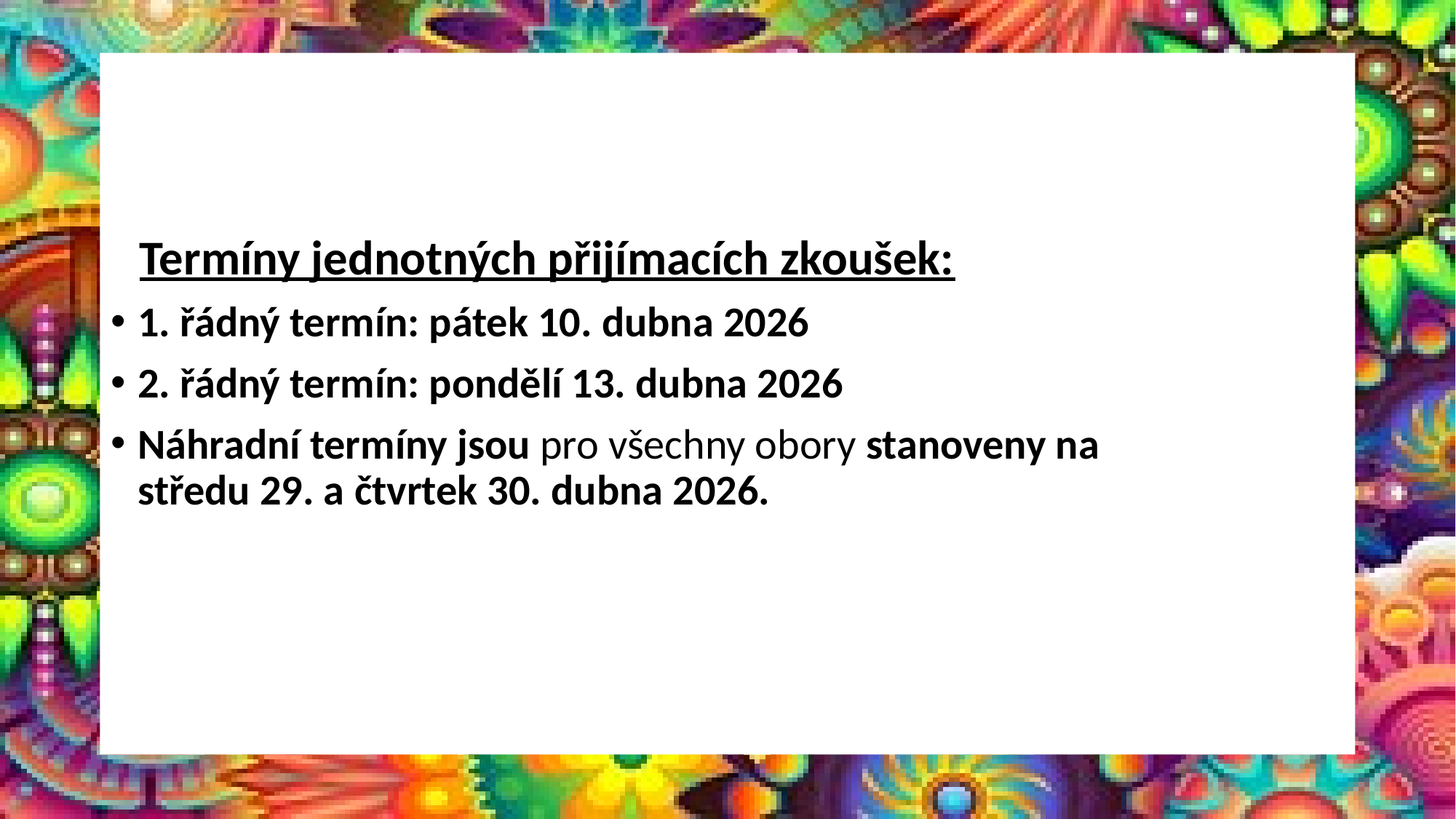

Termíny jednotných přijímacích zkoušek:
1. řádný termín: pátek 10. dubna 2026
2. řádný termín: pondělí 13. dubna 2026
Náhradní termíny jsou pro všechny obory stanoveny na                     středu 29. a čtvrtek 30. dubna 2026.